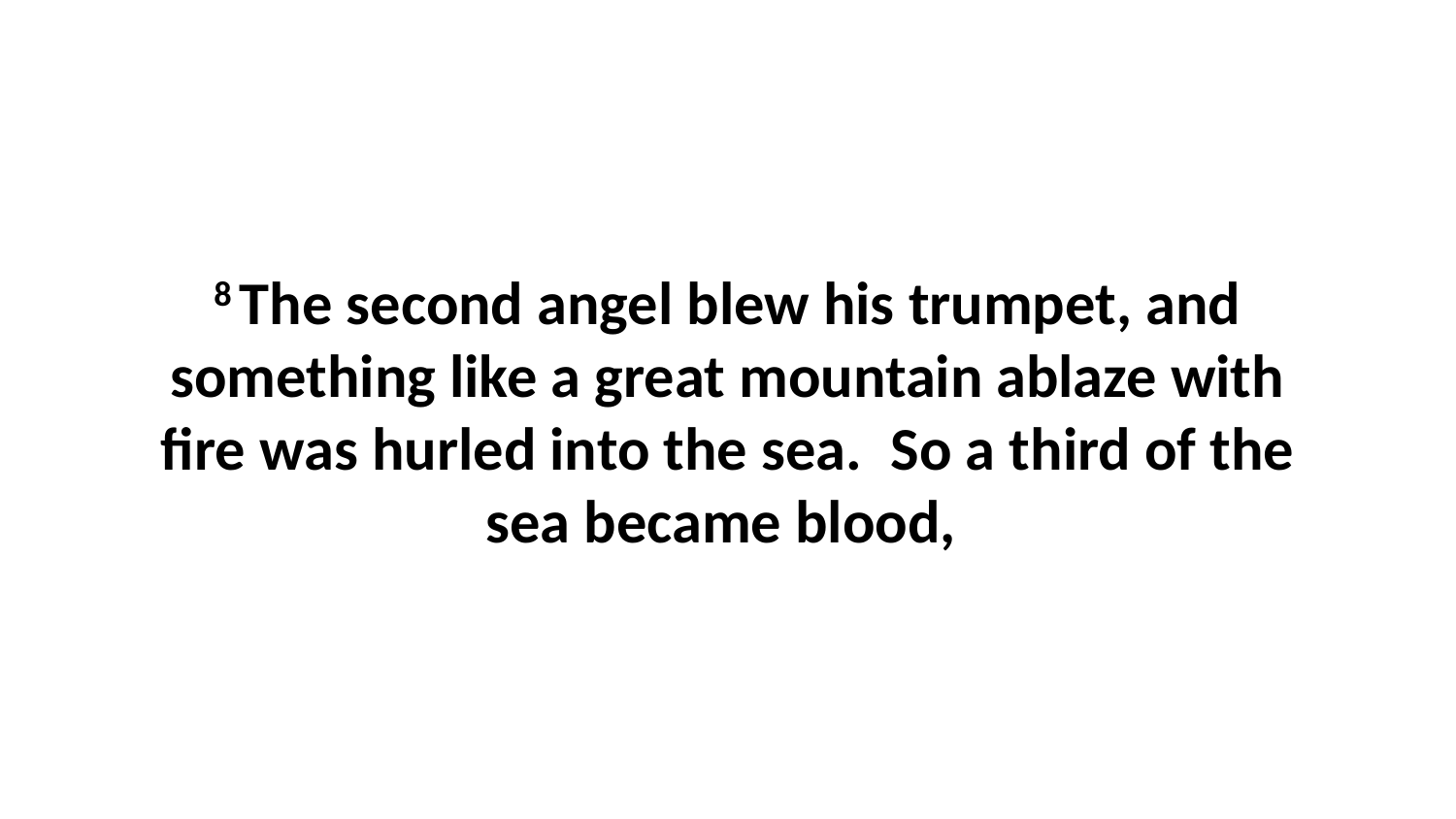

8 The second angel blew his trumpet, and something like a great mountain ablaze with fire was hurled into the sea.  So a third of the sea became blood,